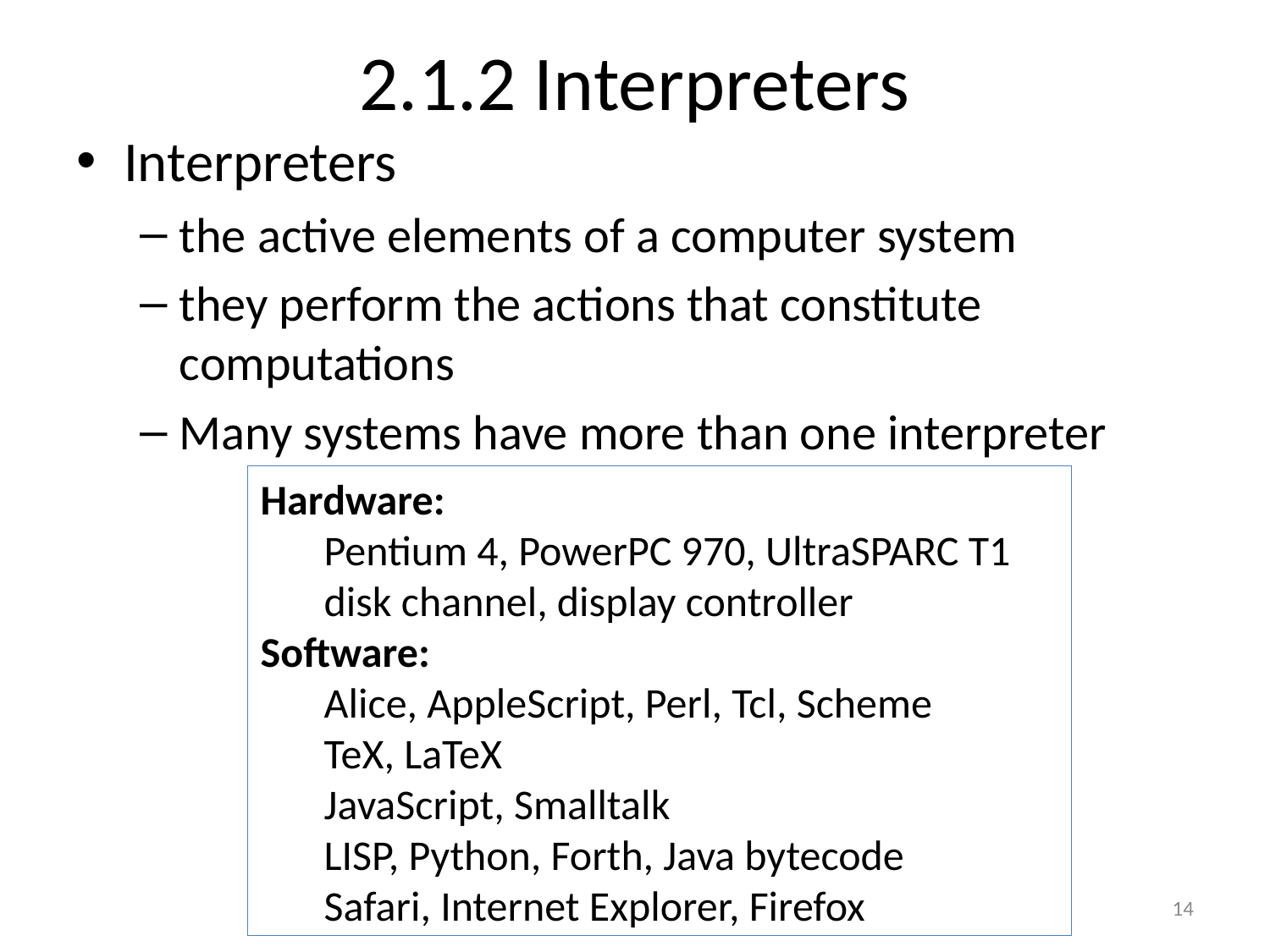

# 2.1.2 Interpreters
Interpreters
the active elements of a computer system
they perform the actions that constitute computations
Many systems have more than one interpreter
Hardware:
Pentium 4, PowerPC 970, UltraSPARC T1
disk channel, display controller
Software:
Alice, AppleScript, Perl, Tcl, Scheme
TeX, LaTeX
JavaScript, Smalltalk
LISP, Python, Forth, Java bytecode
Safari, Internet Explorer, Firefox
14